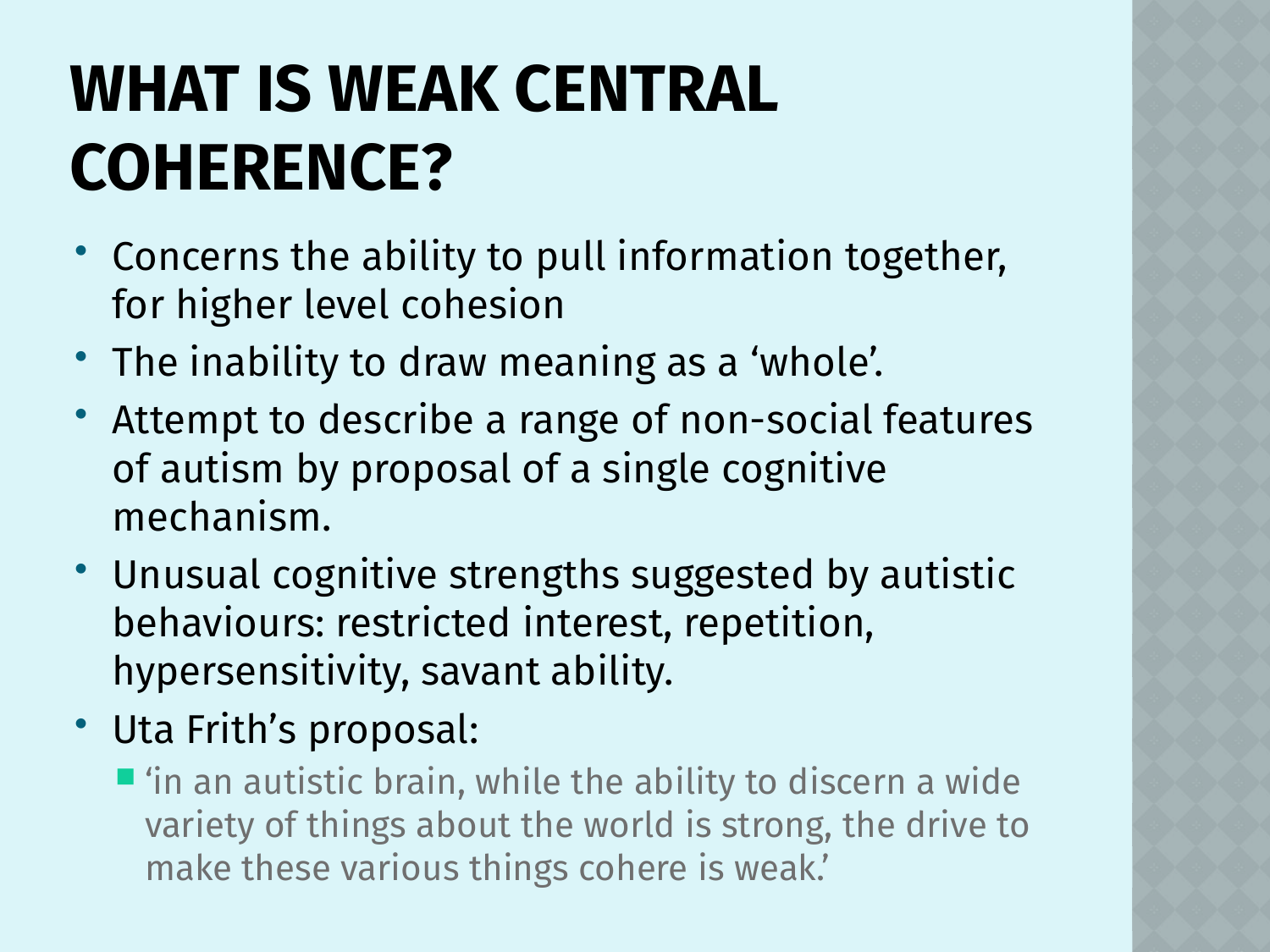

# What is Weak Central Coherence?
Concerns the ability to pull information together, for higher level cohesion
The inability to draw meaning as a ‘whole’.
Attempt to describe a range of non-social features of autism by proposal of a single cognitive mechanism.
Unusual cognitive strengths suggested by autistic behaviours: restricted interest, repetition, hypersensitivity, savant ability.
Uta Frith’s proposal:
‘in an autistic brain, while the ability to discern a wide variety of things about the world is strong, the drive to make these various things cohere is weak.’